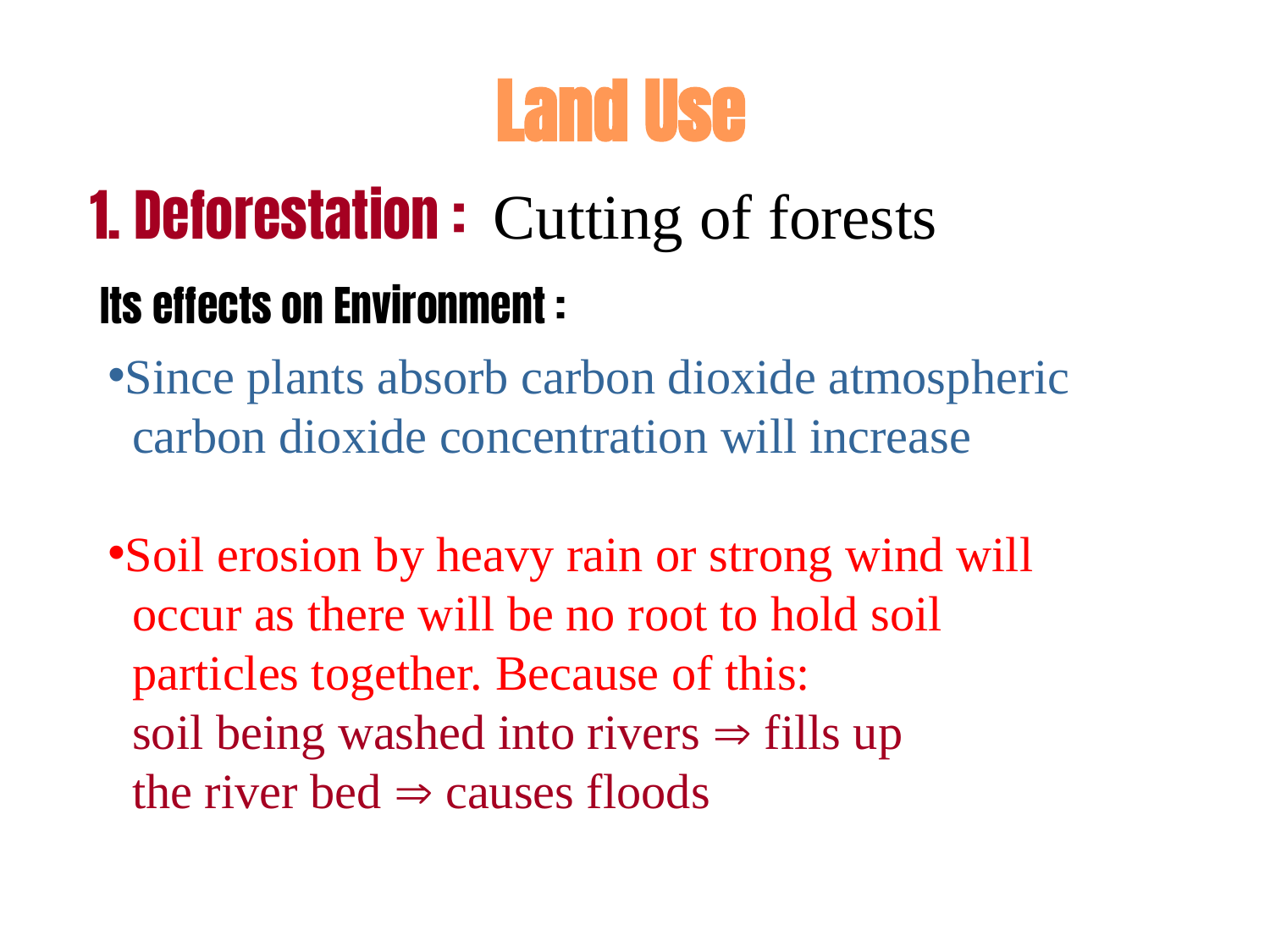

Land Use
1. Deforestation :  Cutting of forests
Its effects on Environment :
Since plants absorb carbon dioxide atmospheric
  carbon dioxide concentration will increase

Soil erosion by heavy rain or strong wind will
  occur as there will be no root to hold soil
  particles together. Because of this:
  soil being washed into rivers ⇒ fills up
  the river bed ⇒ causes floods